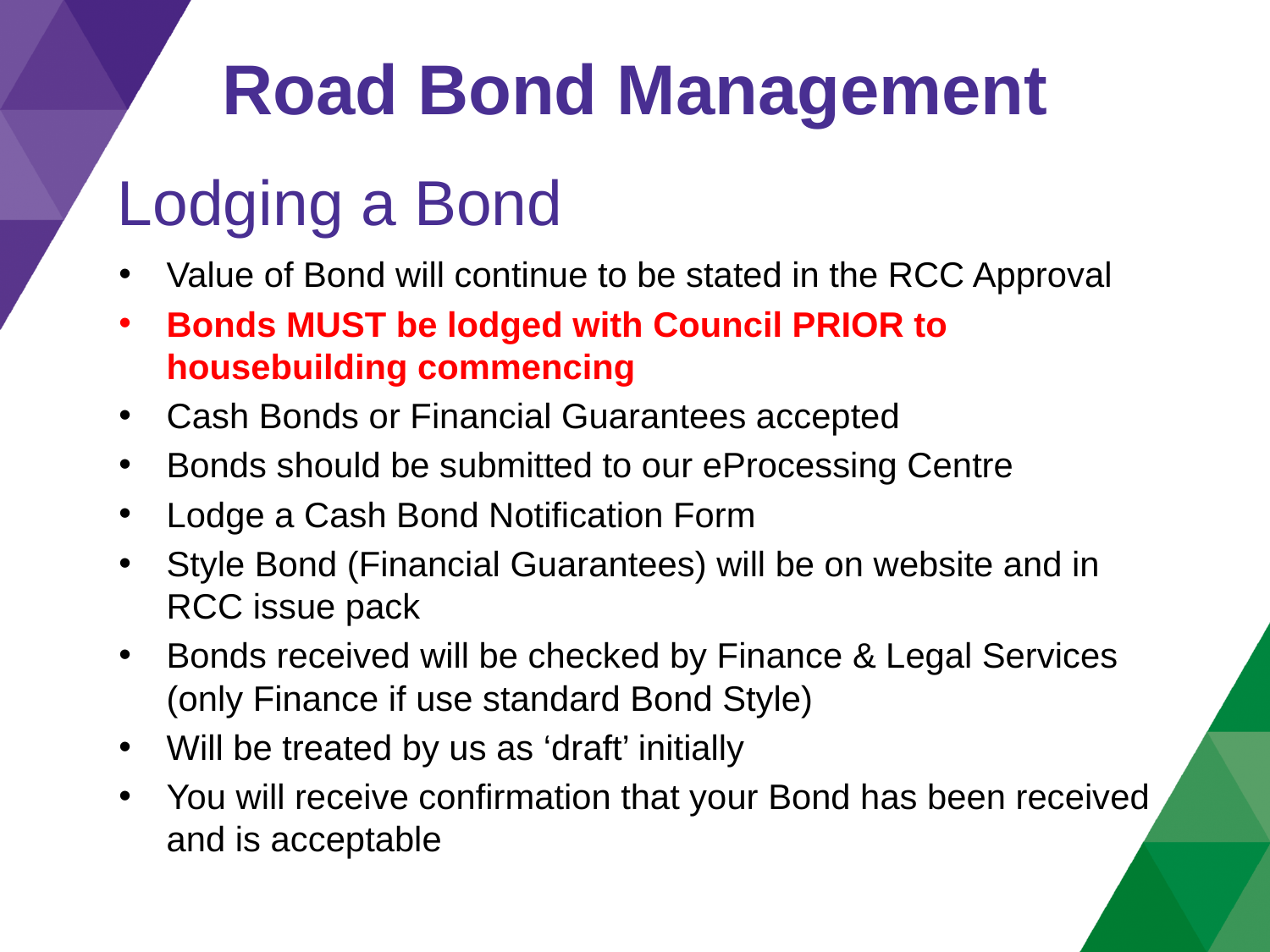

# Road Bond Management
Lodging a Bond
Value of Bond will continue to be stated in the RCC Approval
Bonds MUST be lodged with Council PRIOR to housebuilding commencing
Cash Bonds or Financial Guarantees accepted
Bonds should be submitted to our eProcessing Centre
Lodge a Cash Bond Notification Form
Style Bond (Financial Guarantees) will be on website and in RCC issue pack
Bonds received will be checked by Finance & Legal Services (only Finance if use standard Bond Style)
Will be treated by us as ‘draft’ initially
You will receive confirmation that your Bond has been received and is acceptable